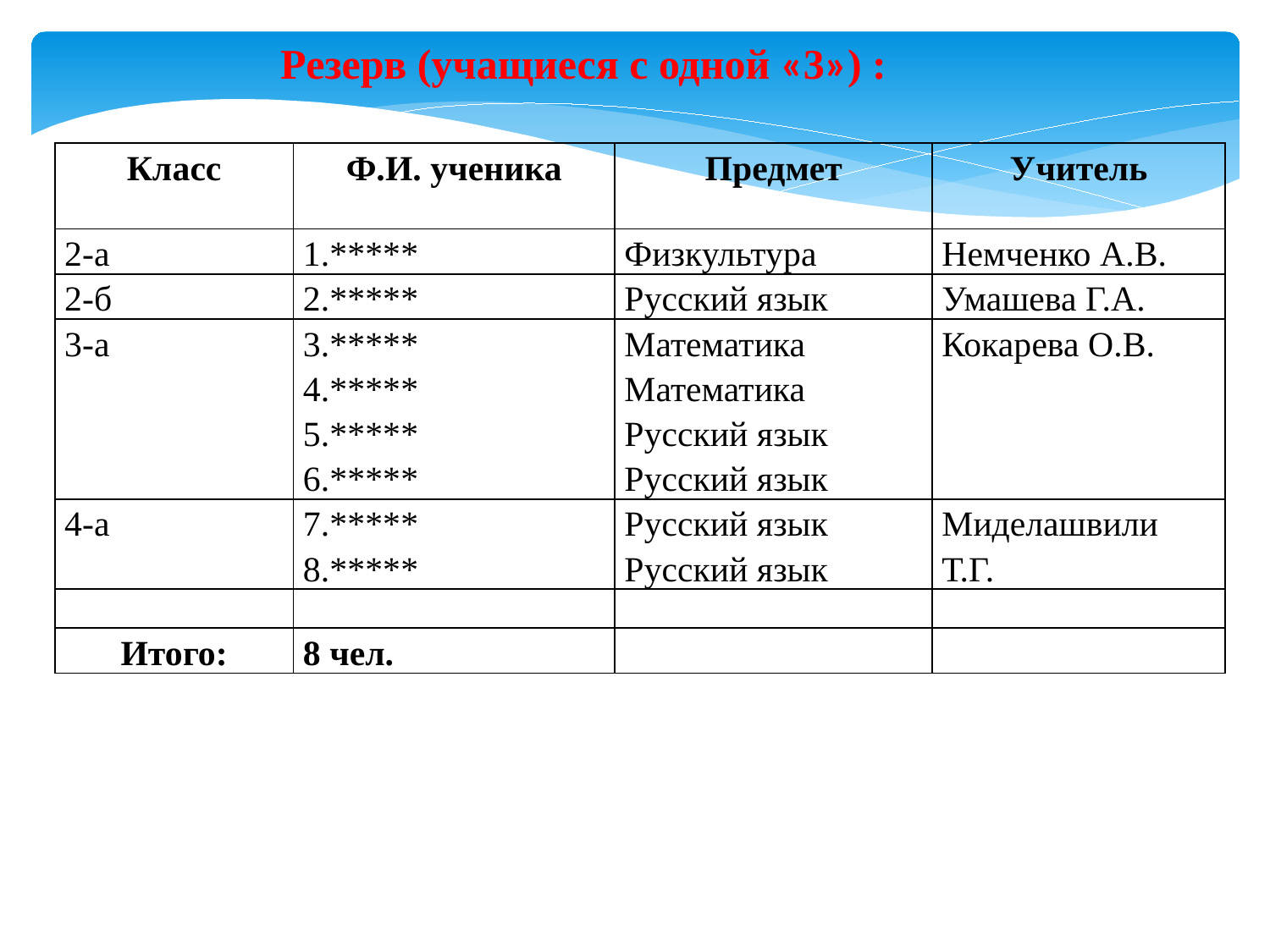

Резерв (учащиеся с одной «3») :

| Класс | Ф.И. ученика | Предмет | Учитель |
| --- | --- | --- | --- |
| 2-а | 1.\*\*\*\*\* | Физкультура | Немченко А.В. |
| 2-б | 2.\*\*\*\*\* | Русский язык | Умашева Г.А. |
| 3-а | 3.\*\*\*\*\* 4.\*\*\*\*\* 5.\*\*\*\*\* 6.\*\*\*\*\* | Математика Математика Русский язык Русский язык | Кокарева О.В. |
| 4-а | 7.\*\*\*\*\* 8.\*\*\*\*\* | Русский язык Русский язык | Миделашвили Т.Г. |
|  |  |  |  |
| Итого: | 8 чел. |  |  |